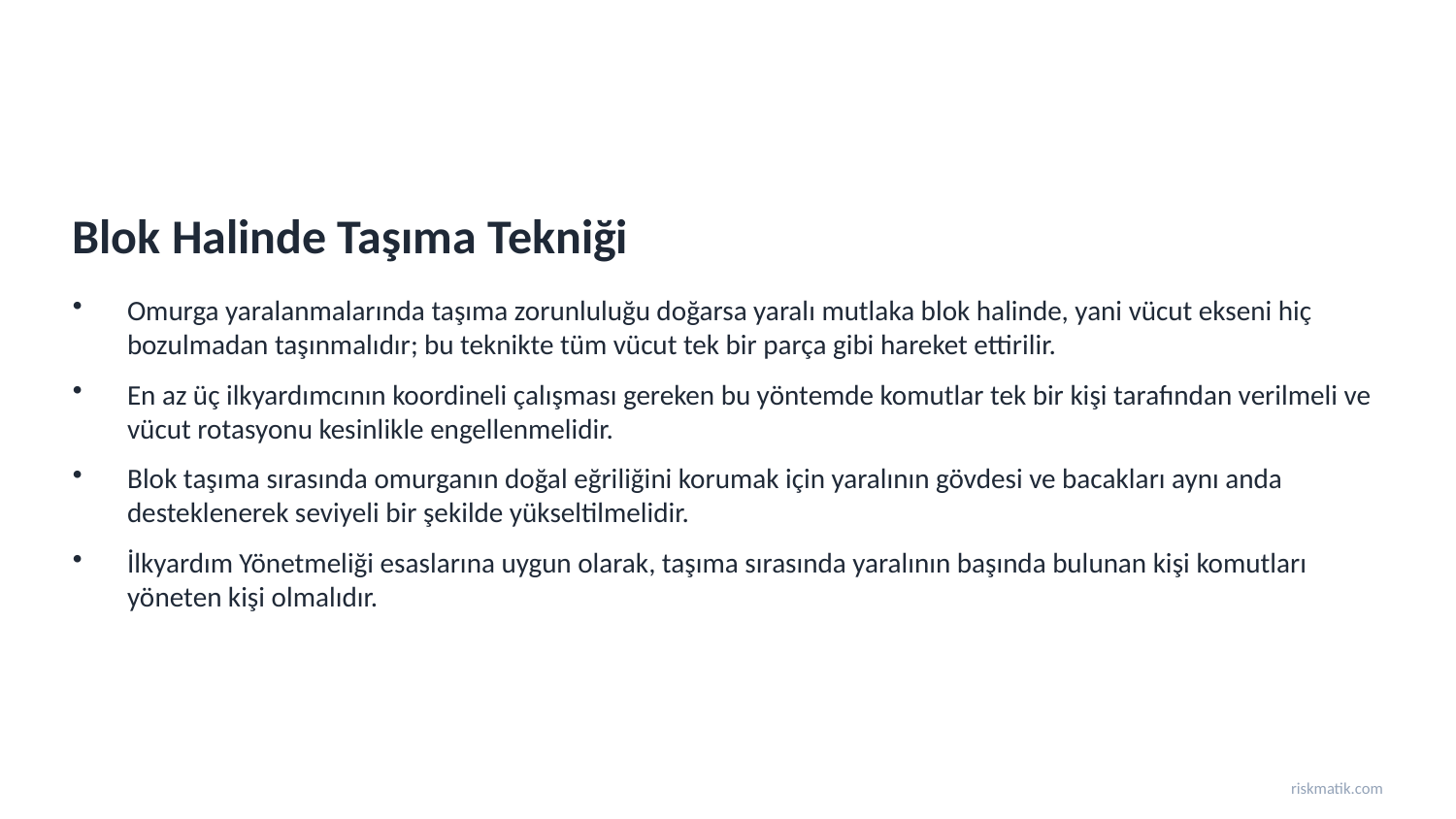

Blok Halinde Taşıma Tekniği
Omurga yaralanmalarında taşıma zorunluluğu doğarsa yaralı mutlaka blok halinde, yani vücut ekseni hiç bozulmadan taşınmalıdır; bu teknikte tüm vücut tek bir parça gibi hareket ettirilir.
En az üç ilkyardımcının koordineli çalışması gereken bu yöntemde komutlar tek bir kişi tarafından verilmeli ve vücut rotasyonu kesinlikle engellenmelidir.
Blok taşıma sırasında omurganın doğal eğriliğini korumak için yaralının gövdesi ve bacakları aynı anda desteklenerek seviyeli bir şekilde yükseltilmelidir.
İlkyardım Yönetmeliği esaslarına uygun olarak, taşıma sırasında yaralının başında bulunan kişi komutları yöneten kişi olmalıdır.
riskmatik.com